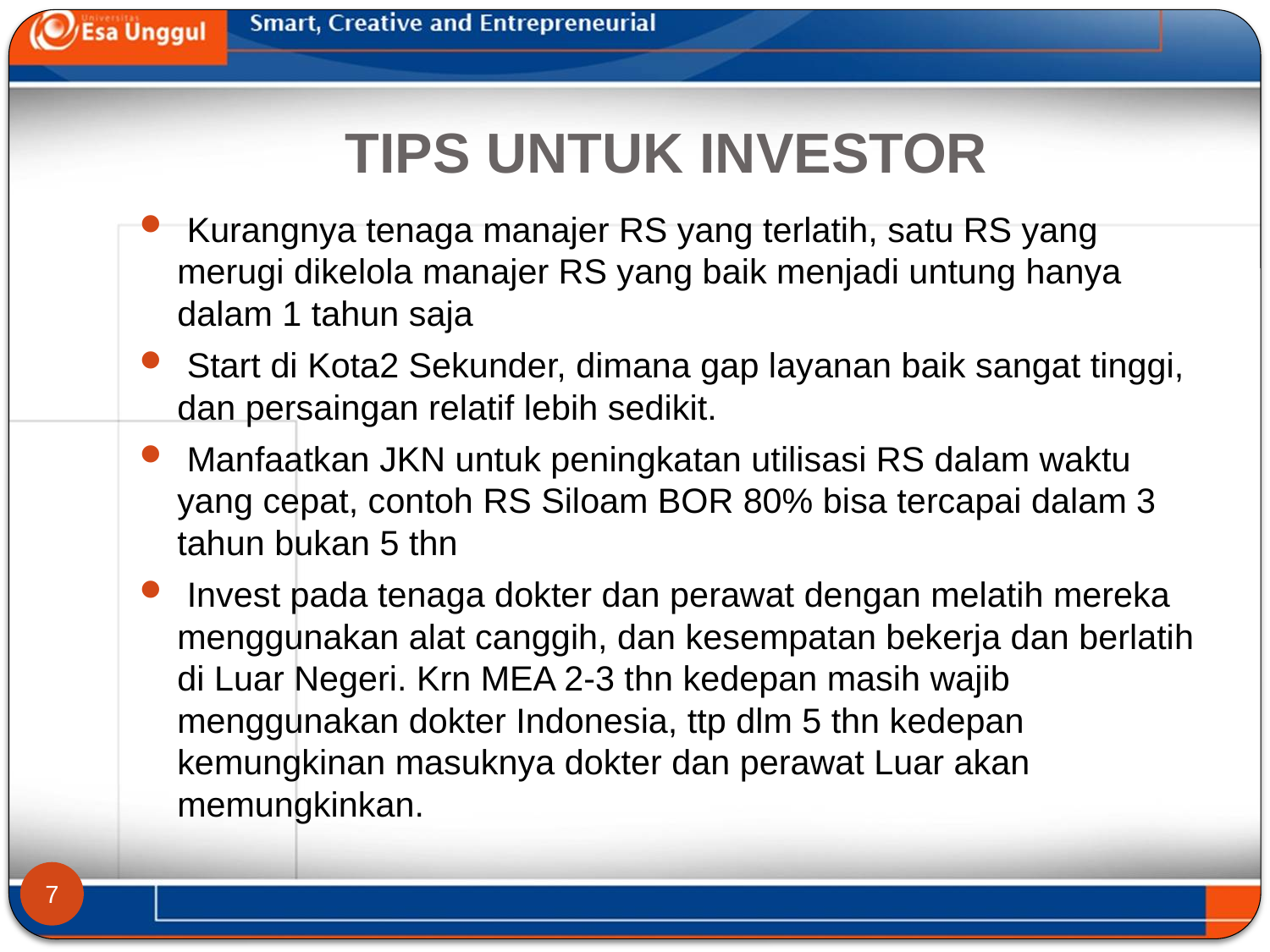

# TIPS UNTUK INVESTOR
 Kurangnya tenaga manajer RS yang terlatih, satu RS yang merugi dikelola manajer RS yang baik menjadi untung hanya dalam 1 tahun saja
 Start di Kota2 Sekunder, dimana gap layanan baik sangat tinggi, dan persaingan relatif lebih sedikit.
 Manfaatkan JKN untuk peningkatan utilisasi RS dalam waktu yang cepat, contoh RS Siloam BOR 80% bisa tercapai dalam 3 tahun bukan 5 thn
 Invest pada tenaga dokter dan perawat dengan melatih mereka menggunakan alat canggih, dan kesempatan bekerja dan berlatih di Luar Negeri. Krn MEA 2-3 thn kedepan masih wajib menggunakan dokter Indonesia, ttp dlm 5 thn kedepan kemungkinan masuknya dokter dan perawat Luar akan memungkinkan.
7